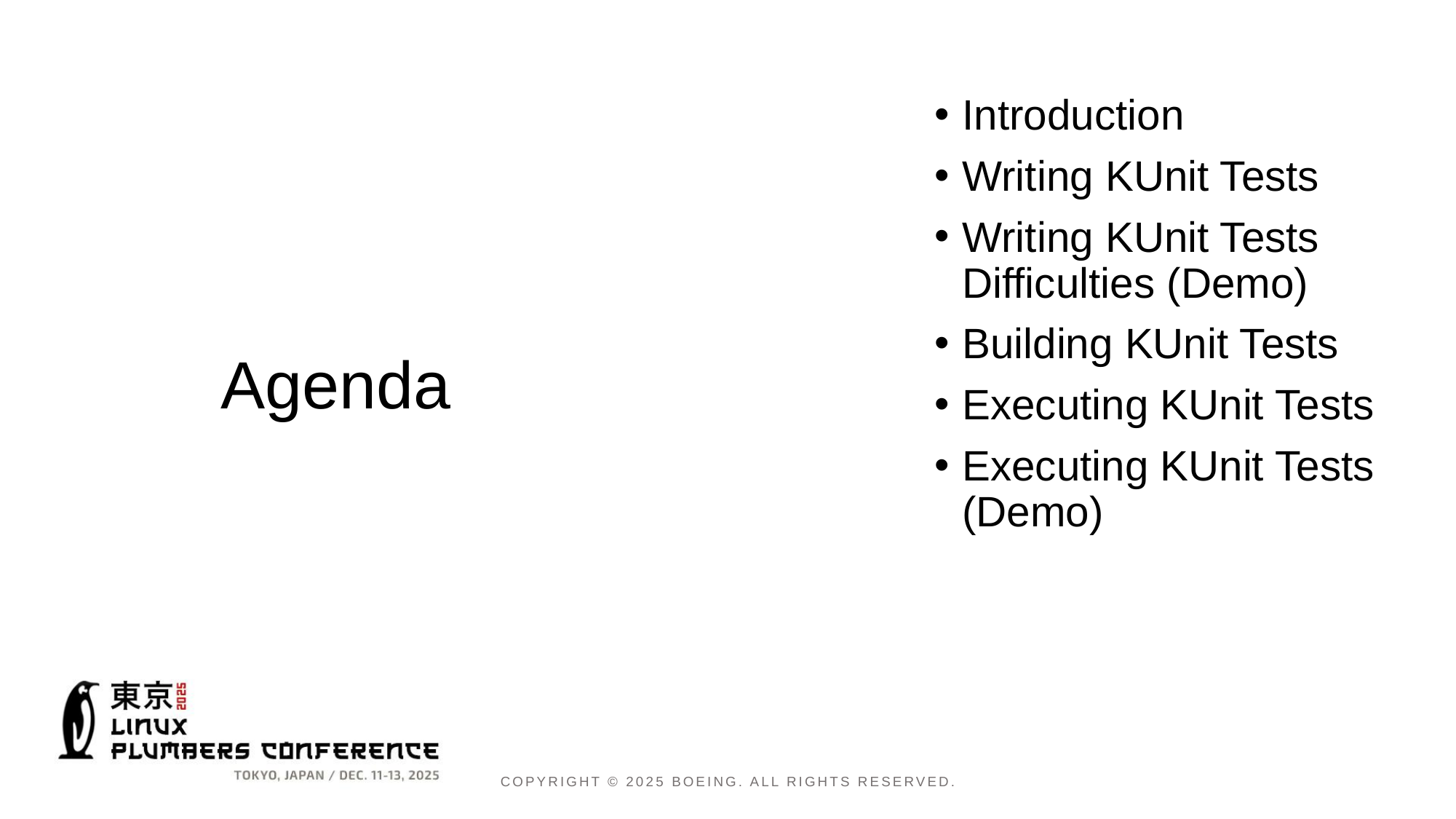

Agenda
Introduction
Writing KUnit Tests
Writing KUnit Tests Difficulties (Demo)
Building KUnit Tests
Executing KUnit Tests
Executing KUnit Tests (Demo)
Copyright © 2025 Boeing. All rights reserved.